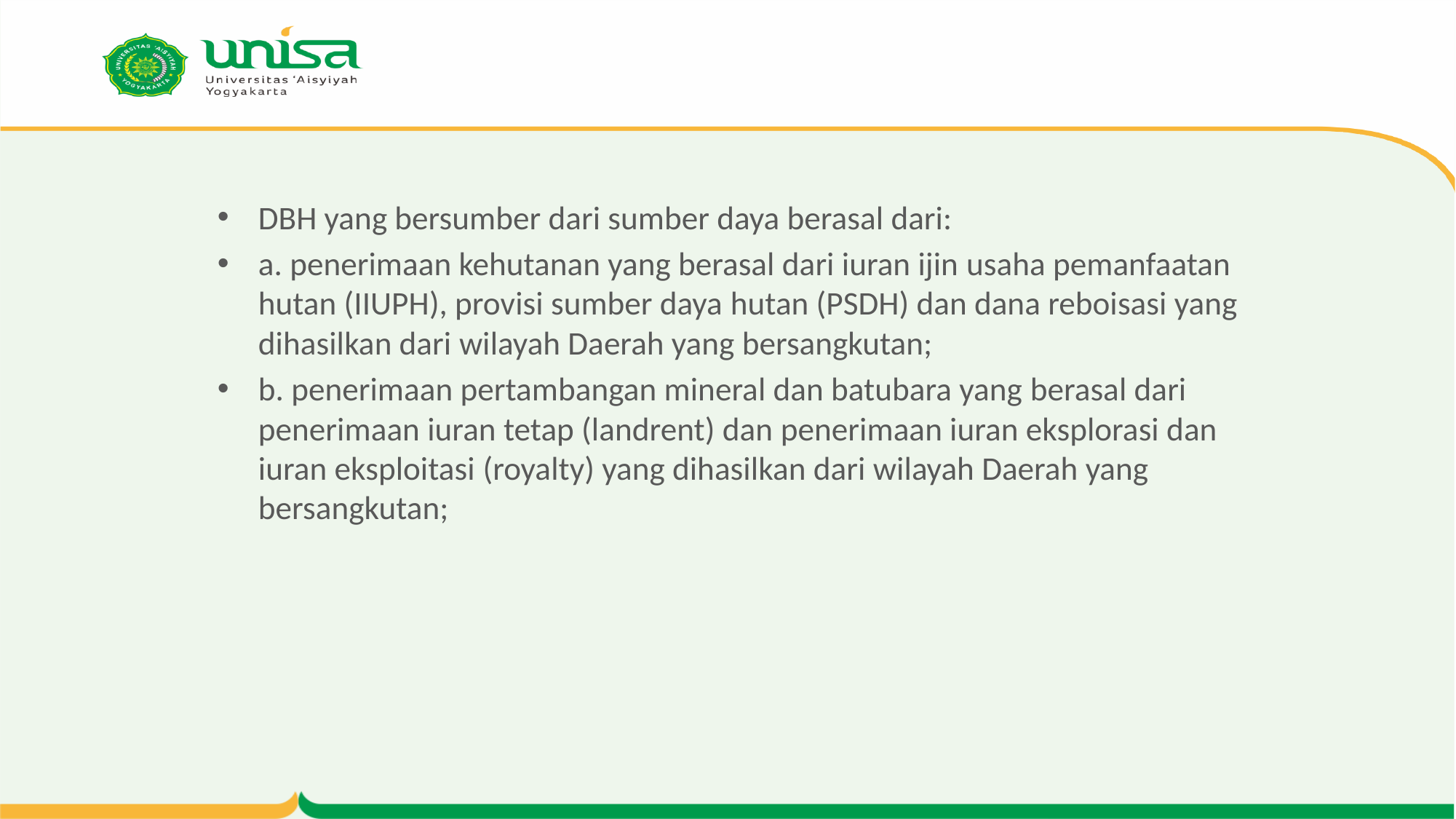

#
DBH yang bersumber dari sumber daya berasal dari:
a. penerimaan kehutanan yang berasal dari iuran ijin usaha pemanfaatan hutan (IIUPH), provisi sumber daya hutan (PSDH) dan dana reboisasi yang dihasilkan dari wilayah Daerah yang bersangkutan;
b. penerimaan pertambangan mineral dan batubara yang berasal dari penerimaan iuran tetap (landrent) dan penerimaan iuran eksplorasi dan iuran eksploitasi (royalty) yang dihasilkan dari wilayah Daerah yang bersangkutan;